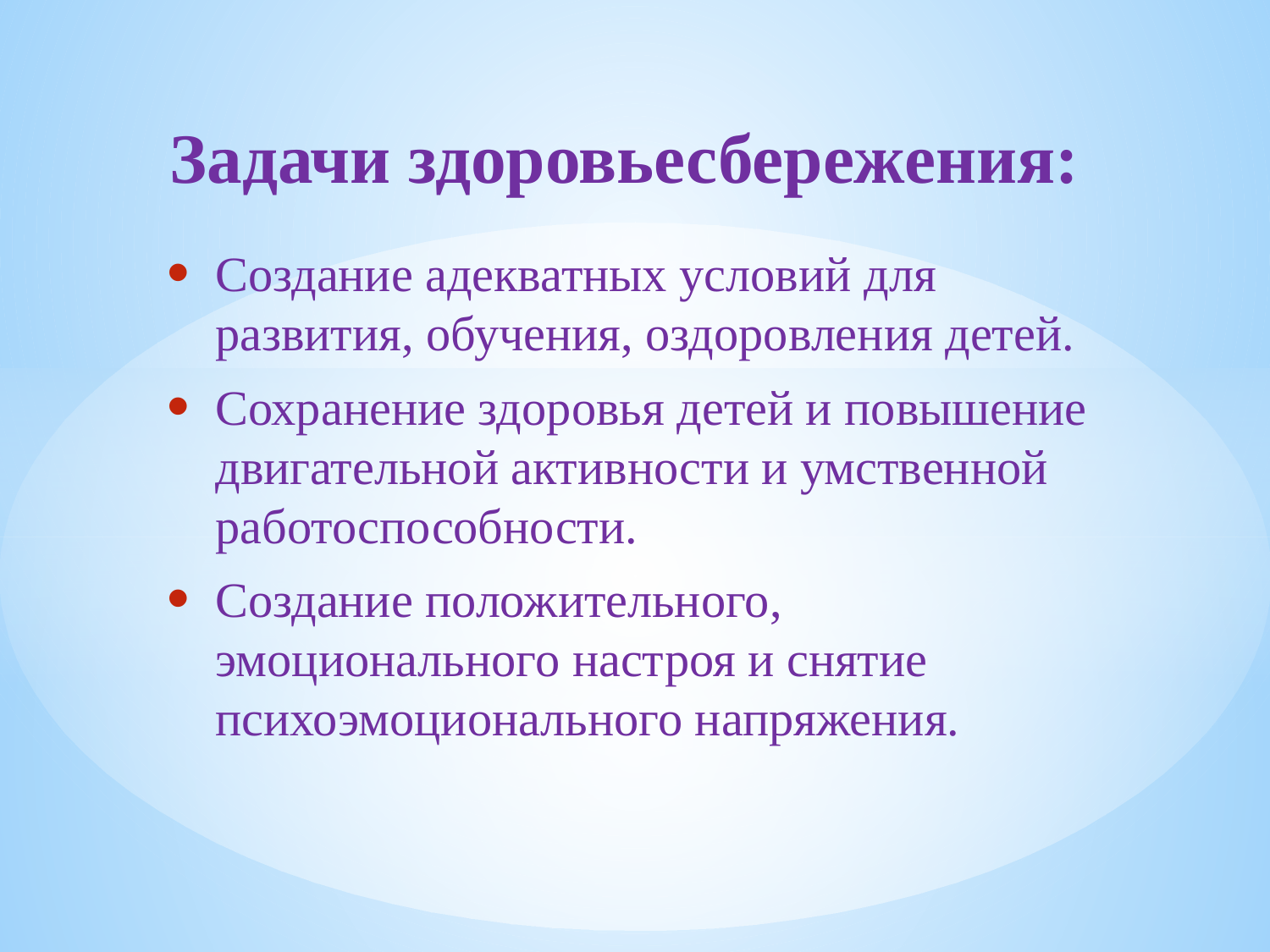

# Задачи здоровьесбережения:
Создание адекватных условий для развития, обучения, оздоровления детей.
Сохранение здоровья детей и повышение двигательной активности и умственной работоспособности.
Создание положительного, эмоционального настроя и снятие психоэмоционального напряжения.